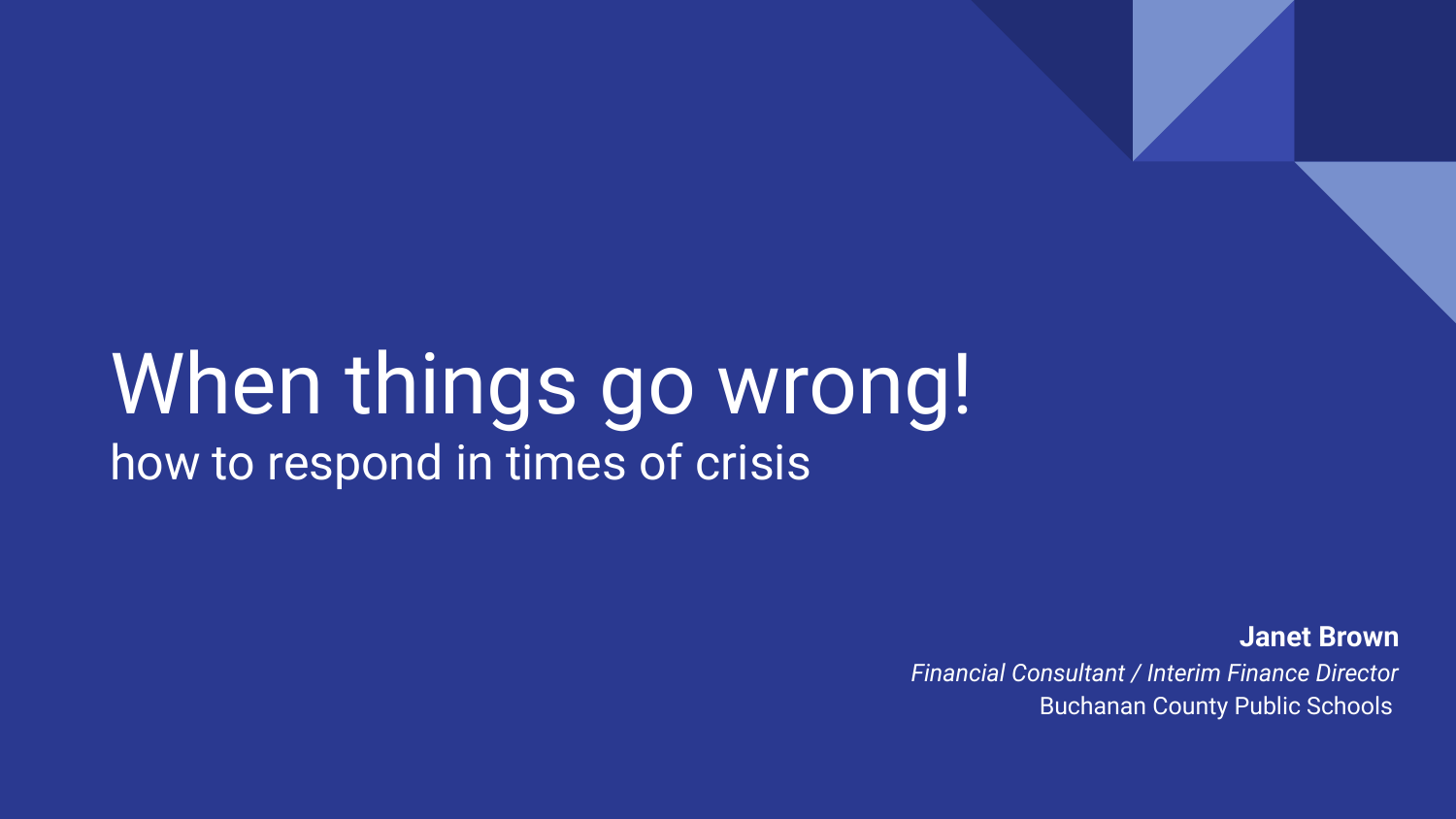

# When things go wrong!
how to respond in times of crisis
Janet Brown
Financial Consultant / Interim Finance Director
Buchanan County Public Schools